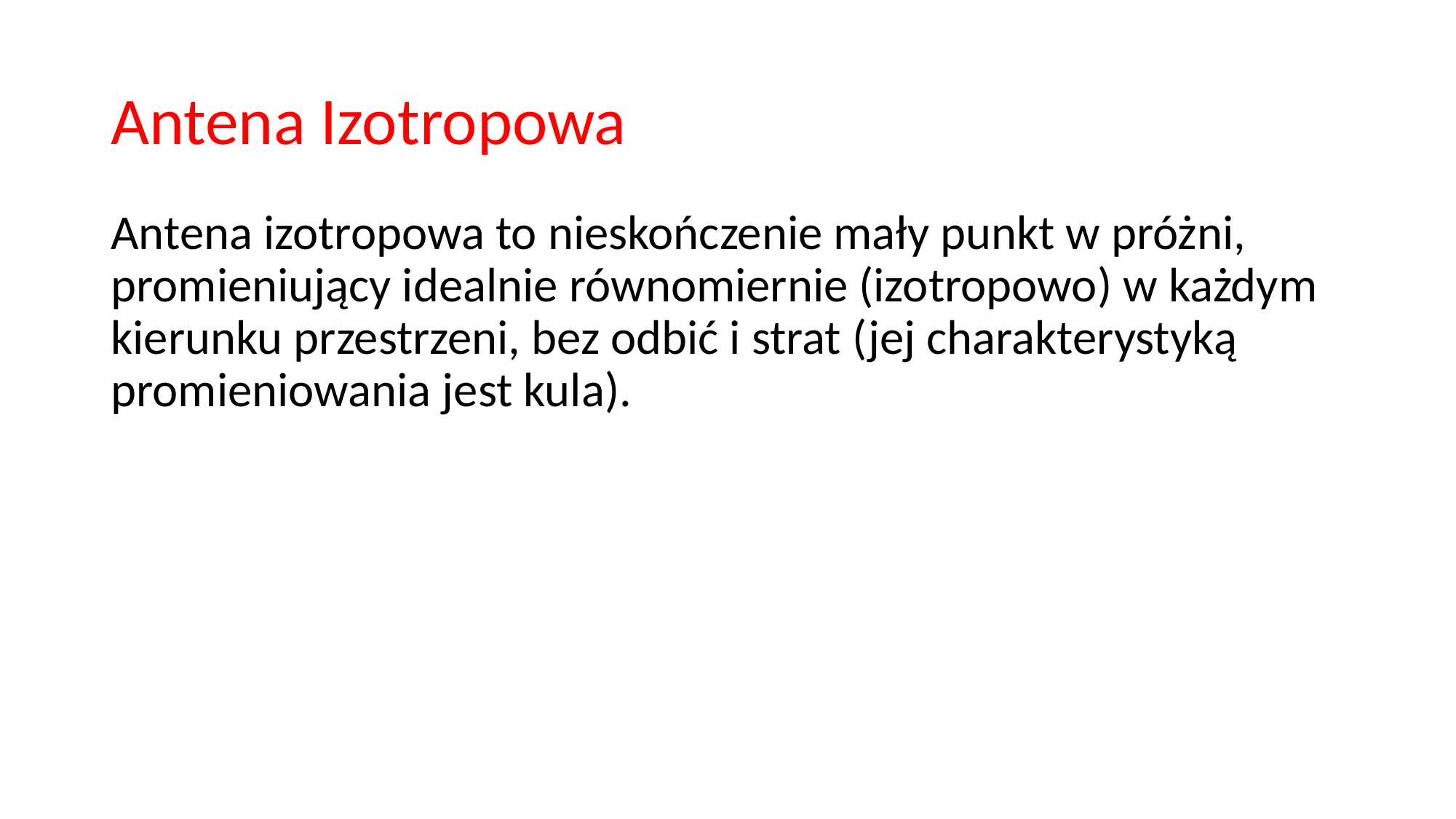

# Antena Izotropowa
Antena izotropowa to nieskończenie mały punkt w próżni, promieniujący idealnie równomiernie (izotropowo) w każdym kierunku przestrzeni, bez odbić i strat (jej charakterystyką promieniowania jest kula).